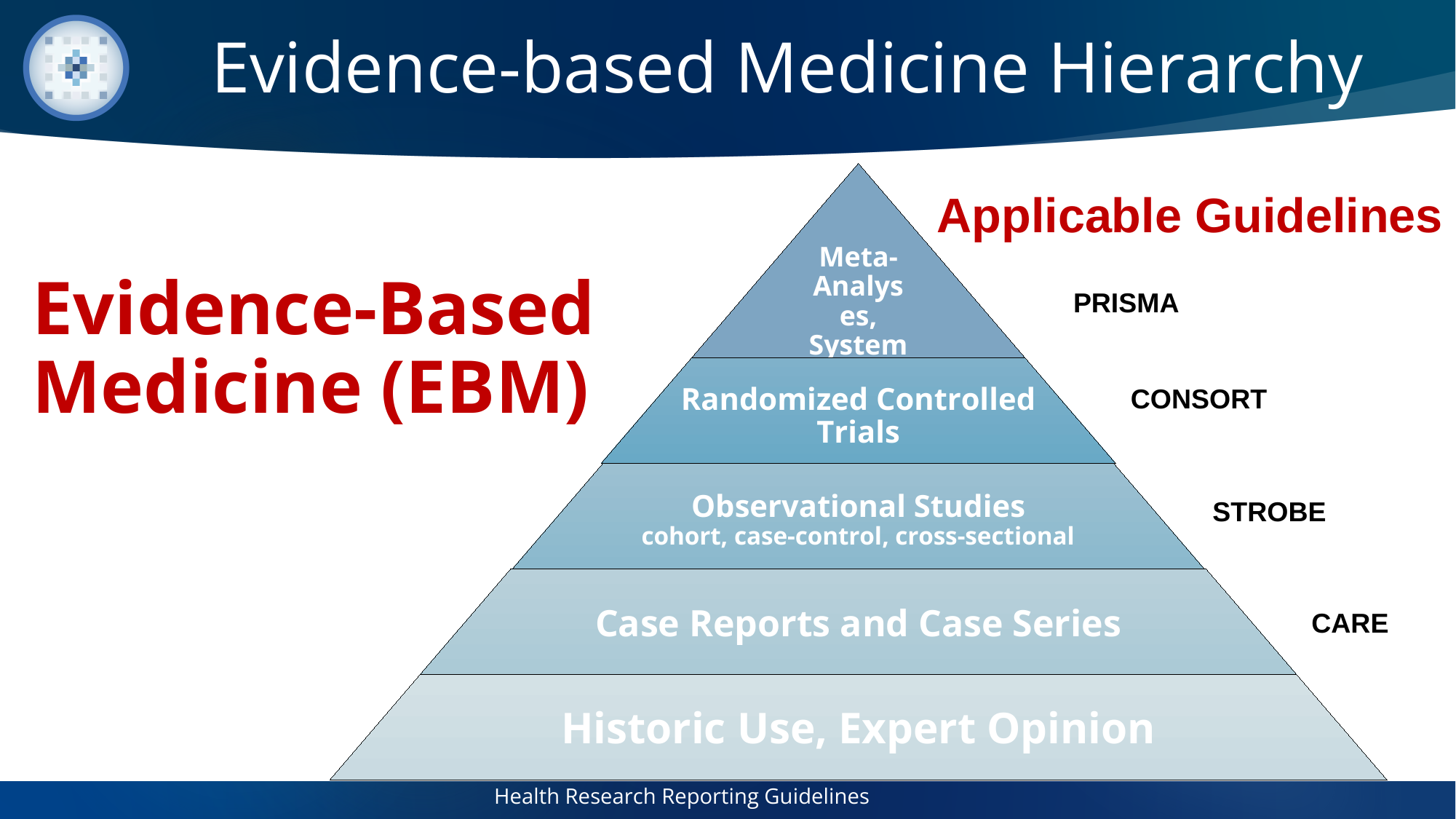

Evidence-based Medicine Hierarchy

Meta-Analyses,
Systematic Reviews
Randomized Controlled Trials
Observational Studies
cohort, case-control, cross-sectional
Case Reports and Case Series
Historic Use, Expert Opinion
Applicable Guidelines
# Evidence-Based Medicine (EBM)
PRISMA
CONSORT
STROBE
CARE